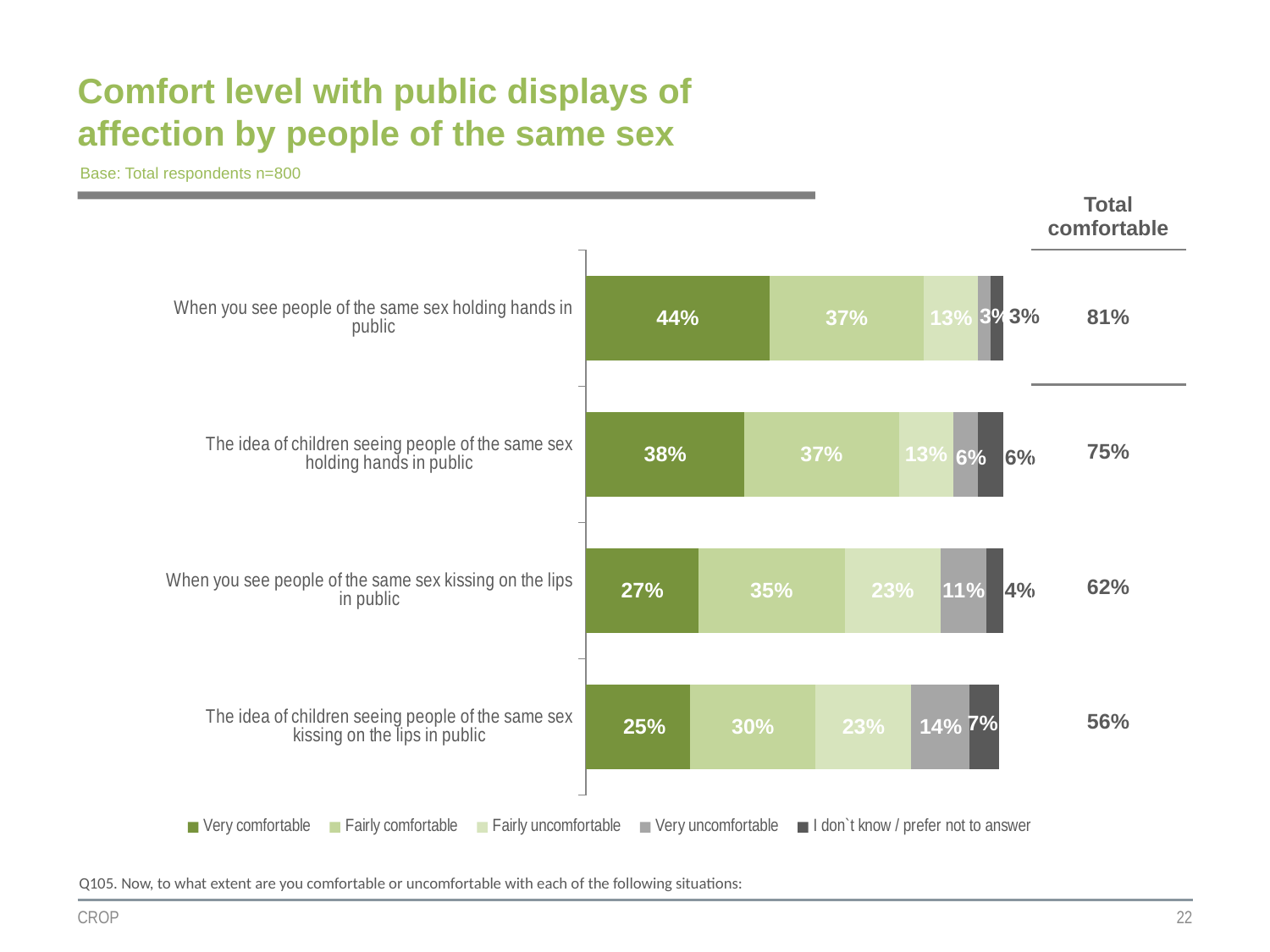

Comfort level with public displays of affection by people of the same sex
Base: Total respondents n=800
| Total comfortable |
| --- |
| 81% |
| 75% |
| 62% |
| 56% |

### Chart

| Category | Very comfortable | Fairly comfortable | Fairly uncomfortable | Very uncomfortable | I don`t know / prefer not to answer |
|---|---|---|---|---|---|
| When you see people of the same sex holding hands in public | 0.44 | 0.37 | 0.13 | 0.03 | 0.03 |
| The idea of children seeing people of the same sex holding hands in public | 0.38 | 0.37 | 0.13 | 0.06 | 0.06 |
| When you see people of the same sex kissing on the lips in public | 0.27 | 0.35 | 0.23 | 0.11 | 0.04 |
| The idea of children seeing people of the same sex kissing on the lips in public | 0.25 | 0.3 | 0.23 | 0.14 | 0.07 |
Q105. Now, to what extent are you comfortable or uncomfortable with each of the following situations:
CROP
22